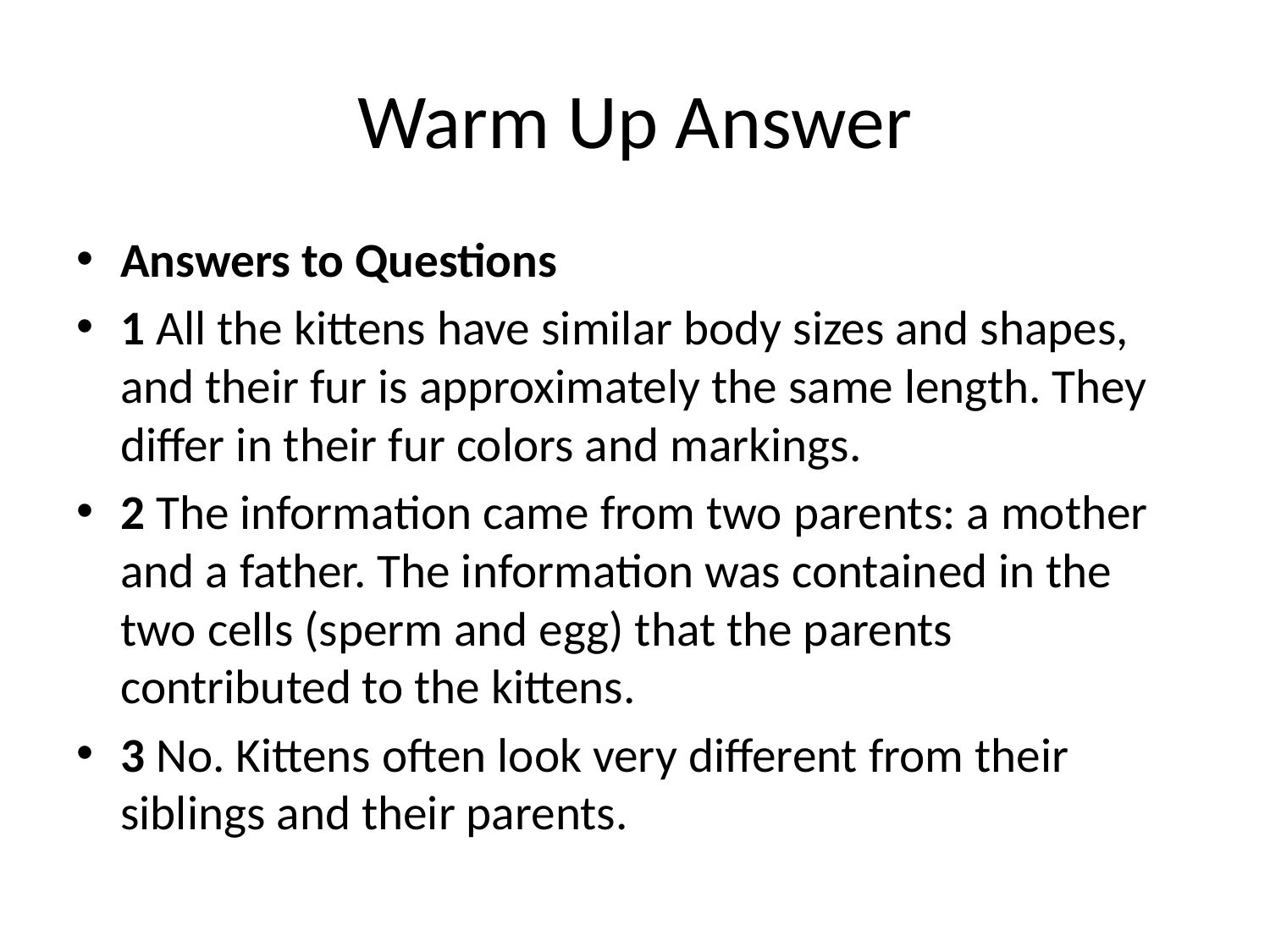

# Warm Up Answer
Answers to Questions
1 All the kittens have similar body sizes and shapes, and their fur is approximately the same length. They differ in their fur colors and markings.
2 The information came from two parents: a mother and a father. The information was contained in the two cells (sperm and egg) that the parents contributed to the kittens.
3 No. Kittens often look very different from their siblings and their parents.